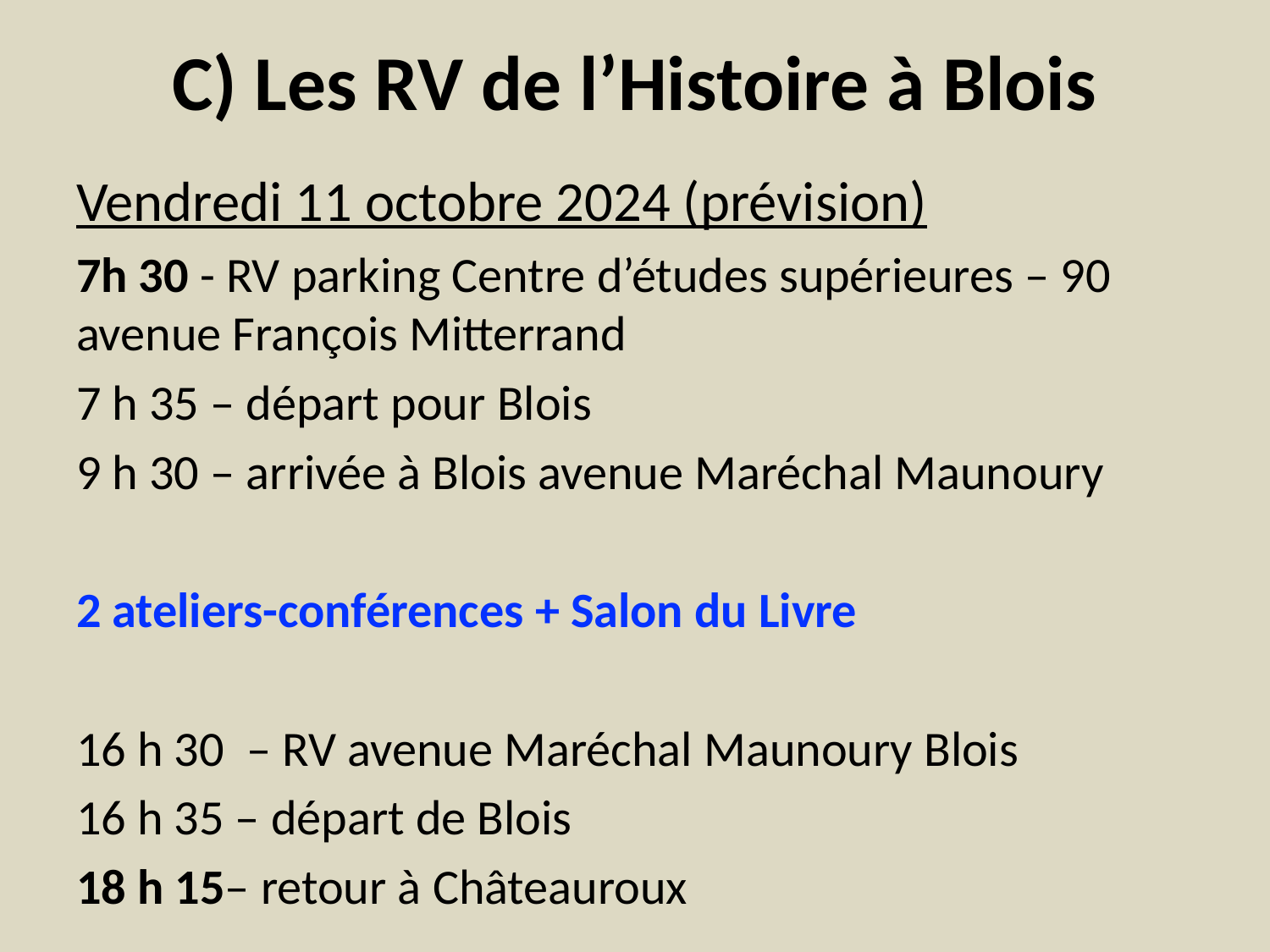

# C) Les RV de l’Histoire à Blois
Vendredi 11 octobre 2024 (prévision)
7h 30 - RV parking Centre d’études supérieures – 90 avenue François Mitterrand
7 h 35 – départ pour Blois
9 h 30 – arrivée à Blois avenue Maréchal Maunoury

2 ateliers-conférences + Salon du Livre

16 h 30  – RV avenue Maréchal Maunoury Blois
16 h 35 – départ de Blois
18 h 15– retour à Châteauroux